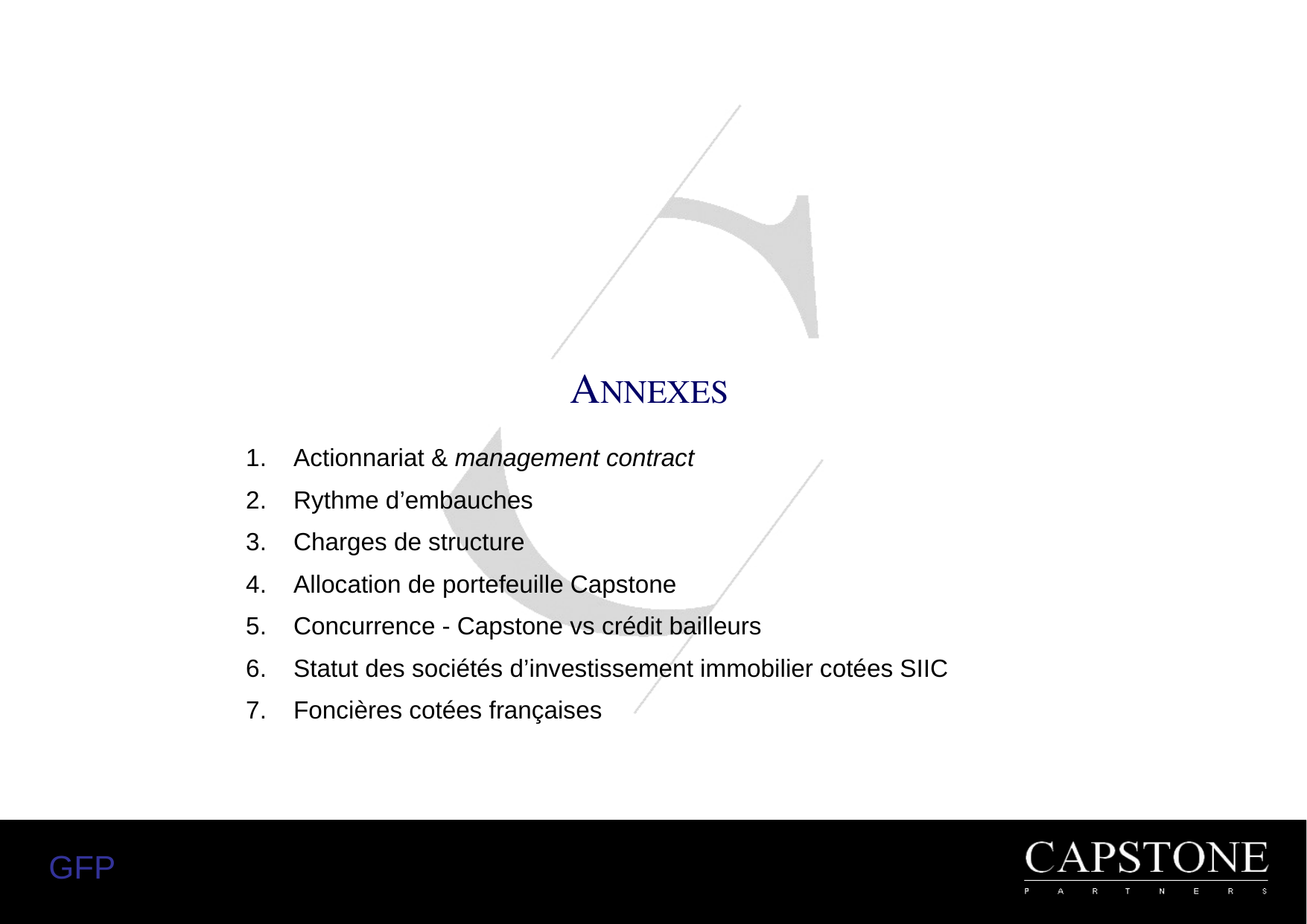

ANNEXES
Actionnariat & management contract
Rythme d’embauches
Charges de structure
Allocation de portefeuille Capstone
Concurrence - Capstone vs crédit bailleurs
Statut des sociétés d’investissement immobilier cotées SIIC
Foncières cotées françaises